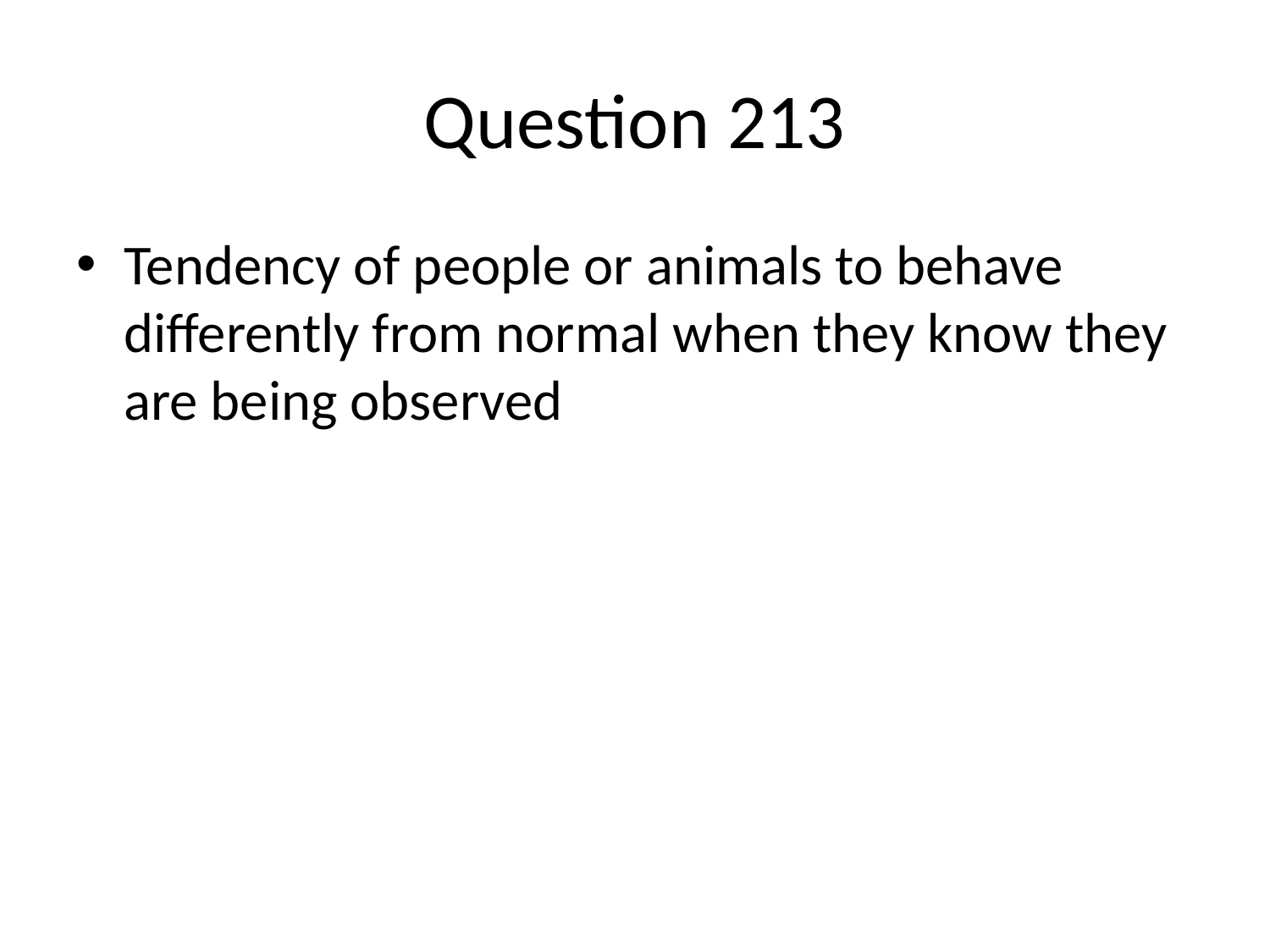

# Question 213
Tendency of people or animals to behave differently from normal when they know they are being observed